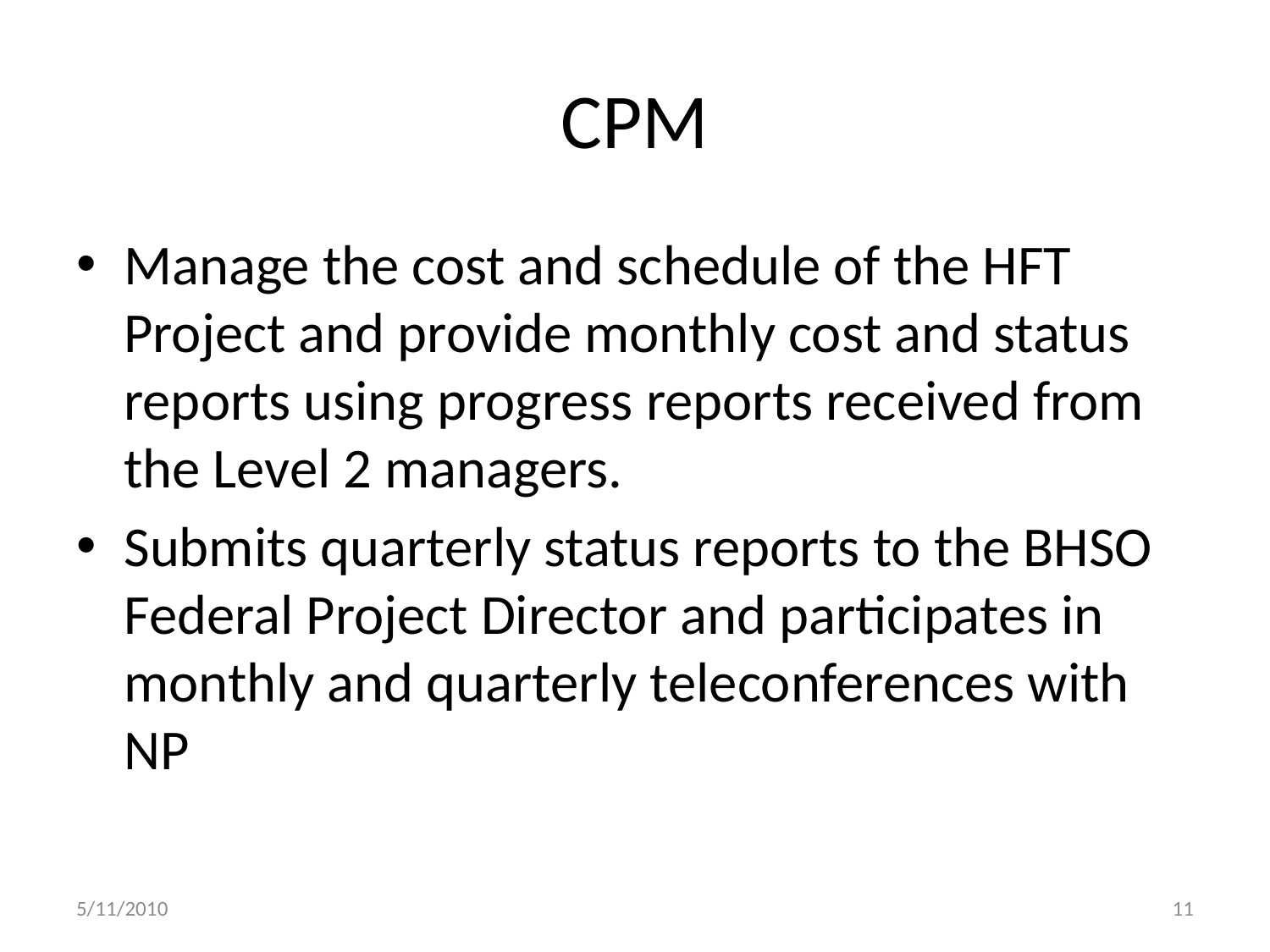

# CPM
Manage the cost and schedule of the HFT Project and provide monthly cost and status reports using progress reports received from the Level 2 managers.
Submits quarterly status reports to the BHSO Federal Project Director and participates in monthly and quarterly teleconferences with NP
5/11/2010
11